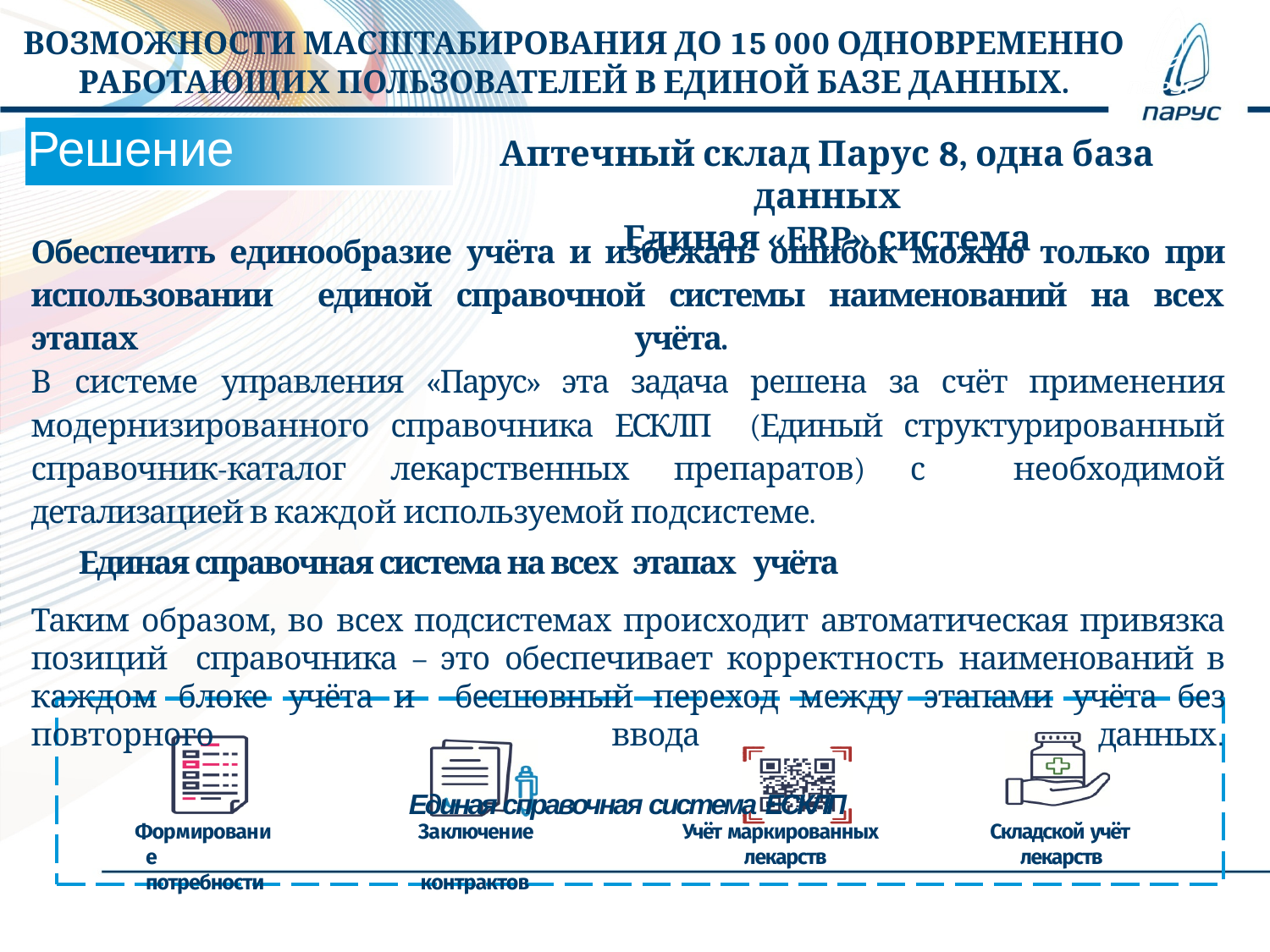

ВОЗМОЖНОСТИ МАСШТАБИРОВАНИЯ ДО 15 000 ОДНОВРЕМЕННО РАБОТАЮЩИХ ПОЛЬЗОВАТЕЛЕЙ В ЕДИНОЙ БАЗЕ ДАННЫХ.

Решение

Аптечный склад Парус 8, одна база данных
Единая «ERP» система

Обеспечить единообразие учёта и избежать ошибок можно только при использовании  единой справочной системы наименований на всех этапах учёта.
В системе управления «Парус» эта задача решена за счёт применения модернизированного справочника ЕСКЛП  (Единый структурированный справочник-каталог лекарственных препаратов) с  необходимой детализацией в каждой используемой подсистеме.
Единая справочная система на всех   этапах   учёта
Таким образом, во всех подсистемах происходит автоматическая привязка позиций  справочника – это обеспечивает корректность наименований в каждом блоке учёта и  бесшовный переход между этапами учёта без повторного ввода данных.
Единая справочная система ЕСКЛП

Формирование  потребности
Заключение  контрактов
Учёт маркированных  лекарств
Складской учёт  лекарств